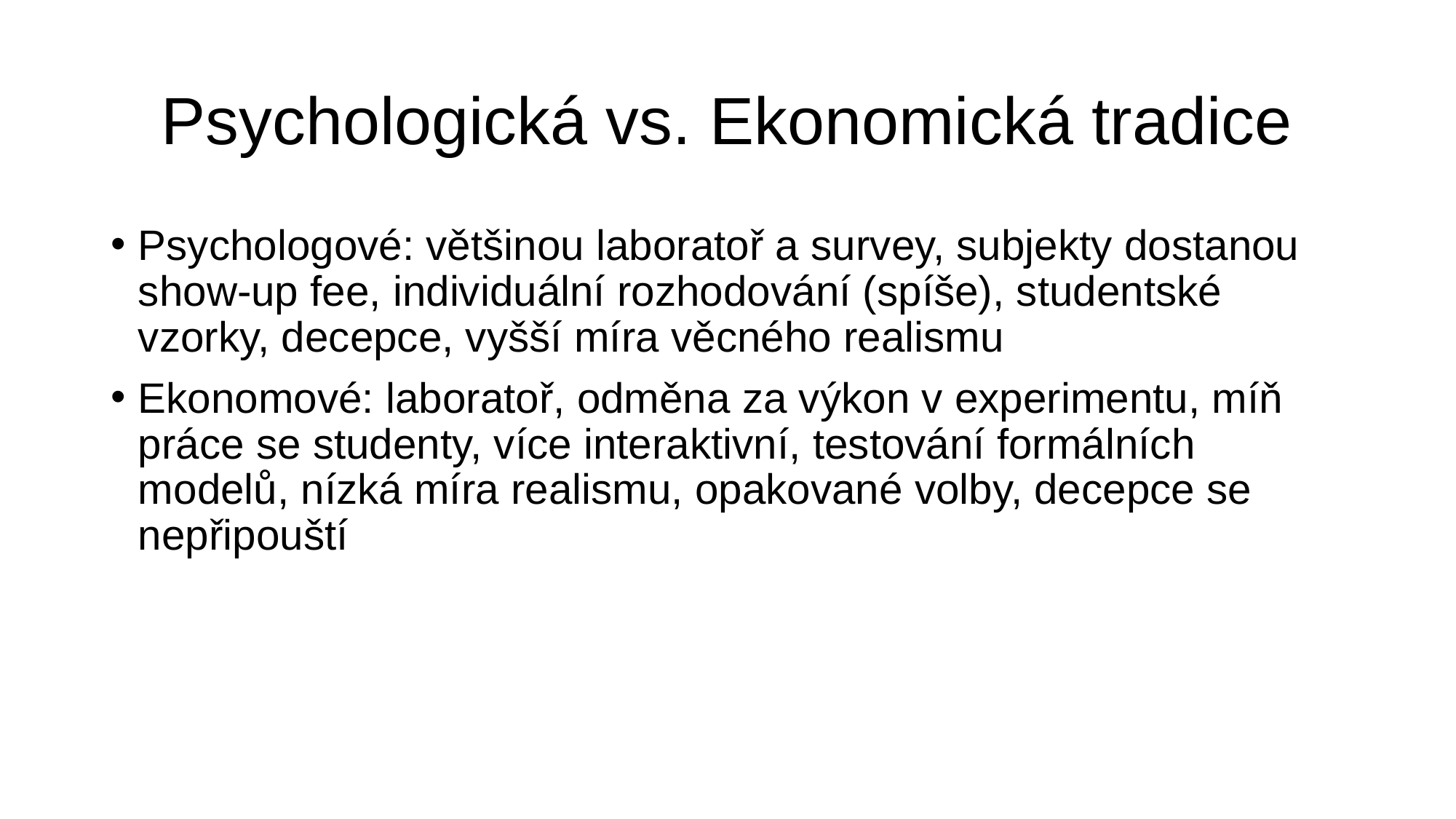

# Psychologická vs. Ekonomická tradice
Psychologové: většinou laboratoř a survey, subjekty dostanou show-up fee, individuální rozhodování (spíše), studentské vzorky, decepce, vyšší míra věcného realismu
Ekonomové: laboratoř, odměna za výkon v experimentu, míň práce se studenty, více interaktivní, testování formálních modelů, nízká míra realismu, opakované volby, decepce se nepřipouští